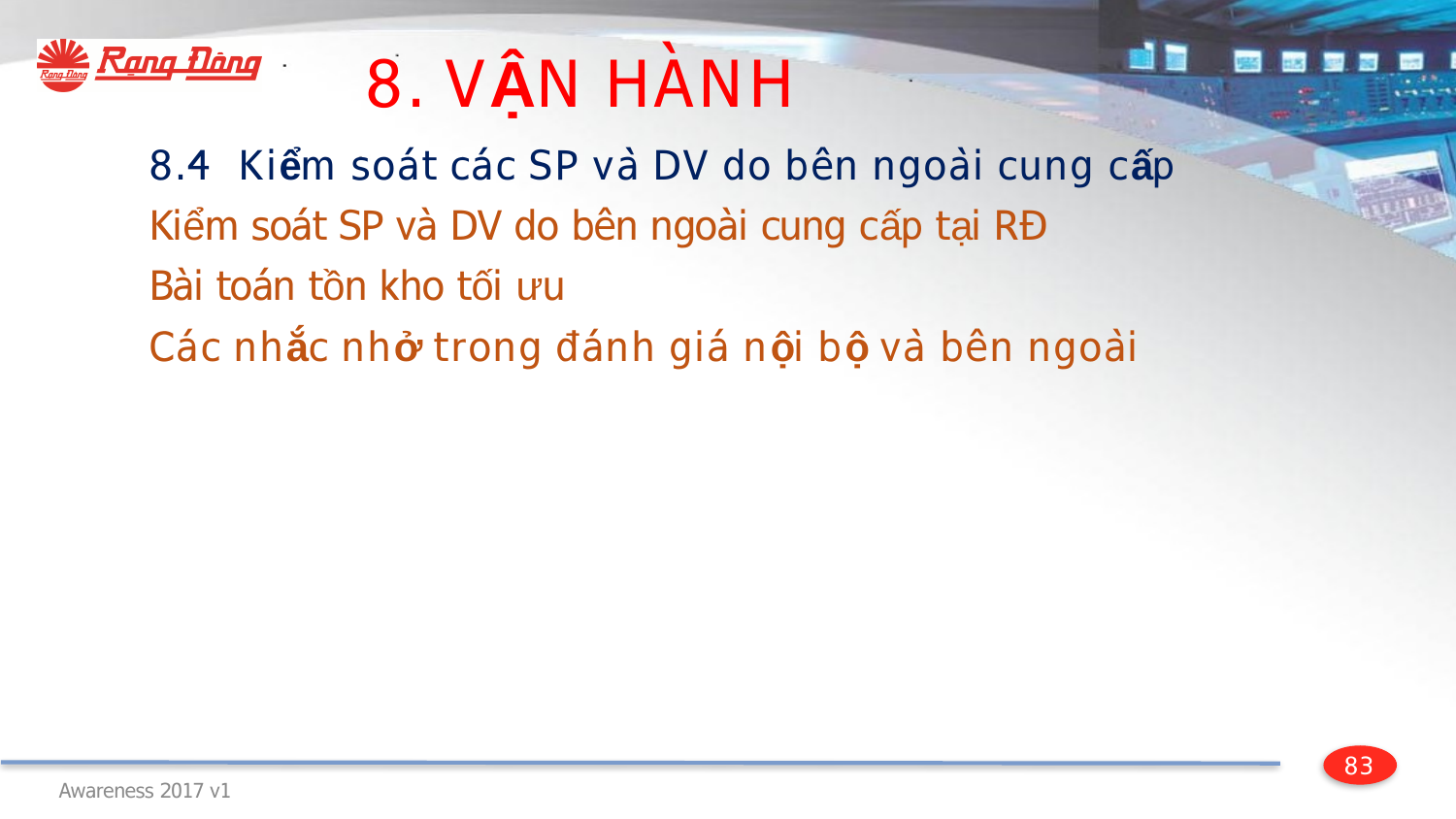

8. VẬN HÀNH
8.4  Kiểm soát các SP và DV do bên ngoài cung cấp
Kiểm soát SP và DV do bên ngoài cung cấp tại RĐ
Bài toán tồn kho tối ưu
Các nhắc nhở trong đánh giá nội bộ và bên ngoài